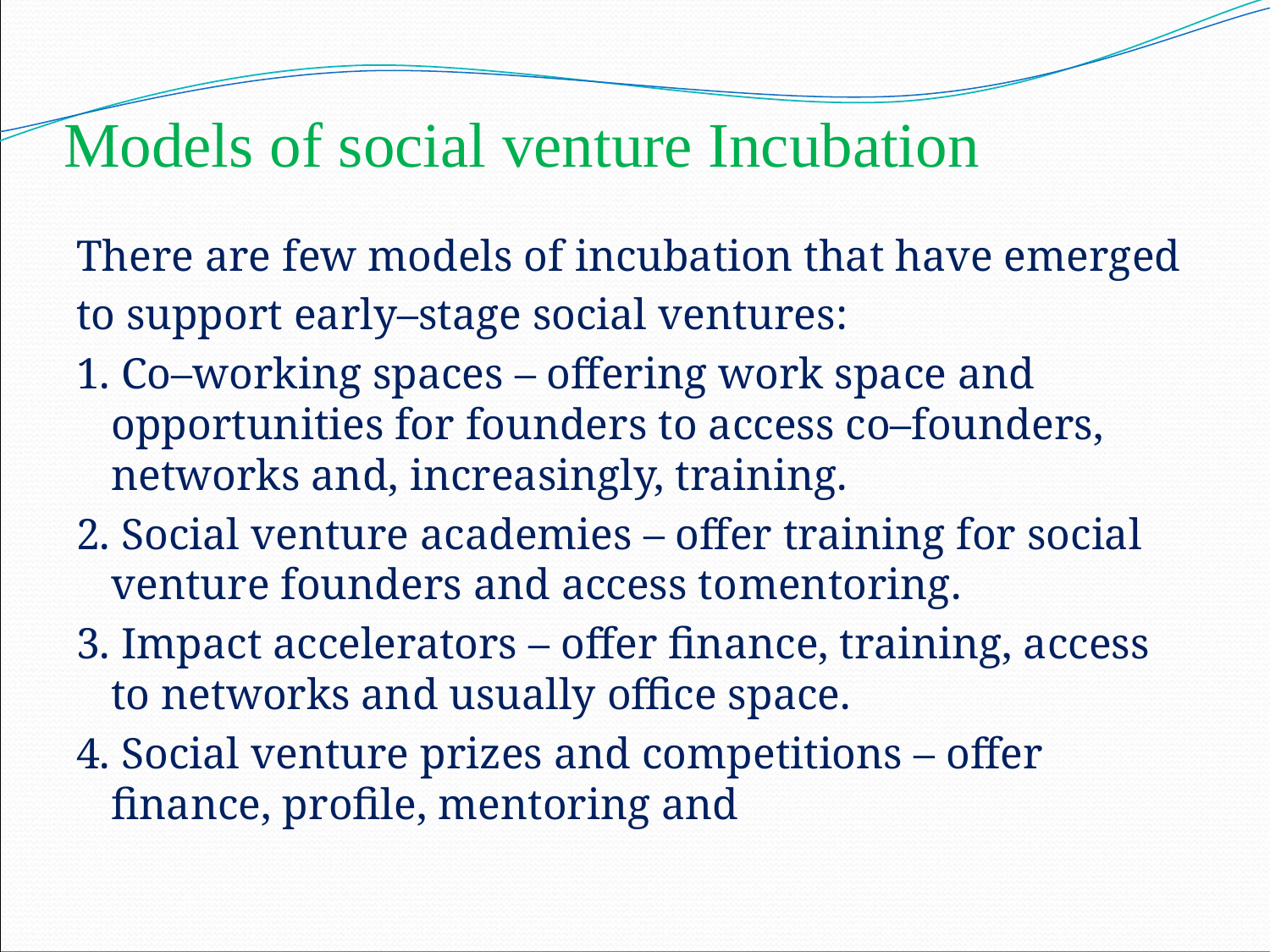

# Models of social venture Incubation
There are few models of incubation that have emerged
to support early–stage social ventures:
1. Co–working spaces – offering work space and opportunities for founders to access co–founders, networks and, increasingly, training.
2. Social venture academies – offer training for social venture founders and access tomentoring.
3. Impact accelerators – offer finance, training, access to networks and usually office space.
4. Social venture prizes and competitions – offer finance, profile, mentoring and